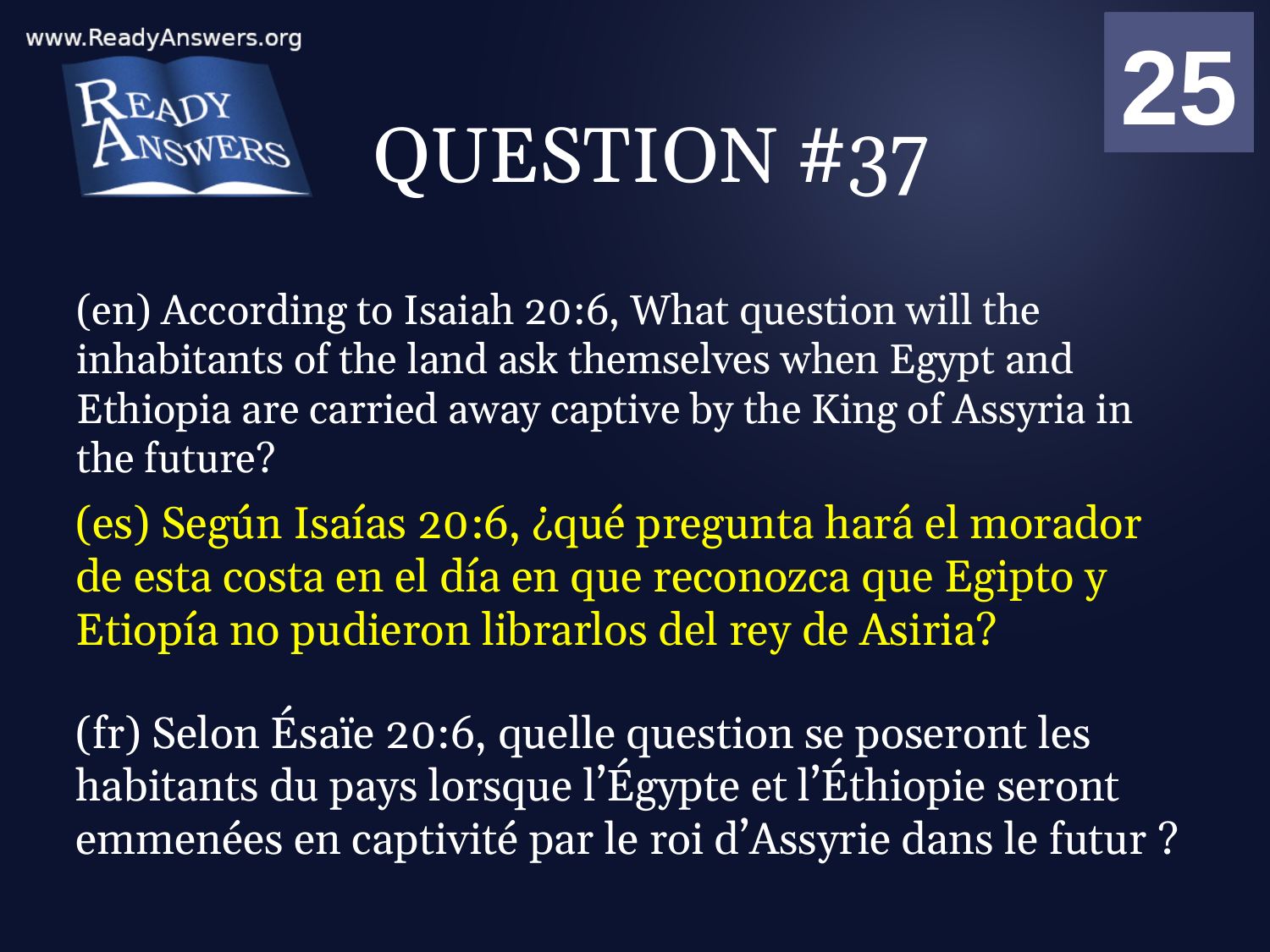

01
02
03
04
05
06
07
08
09
10
11
12
13
14
15
16
17
18
19
20
21
22
23
24
25
00
# QUESTION #37
(en) According to Isaiah 20:6, What question will the inhabitants of the land ask themselves when Egypt and Ethiopia are carried away captive by the King of Assyria in the future?
(es) Según Isaías 20:6, ¿qué pregunta hará el morador de esta costa en el día en que reconozca que Egipto y Etiopía no pudieron librarlos del rey de Asiria?
(fr) Selon Ésaïe 20:6, quelle question se poseront les habitants du pays lorsque l’Égypte et l’Éthiopie seront emmenées en captivité par le roi d’Assyrie dans le futur ?